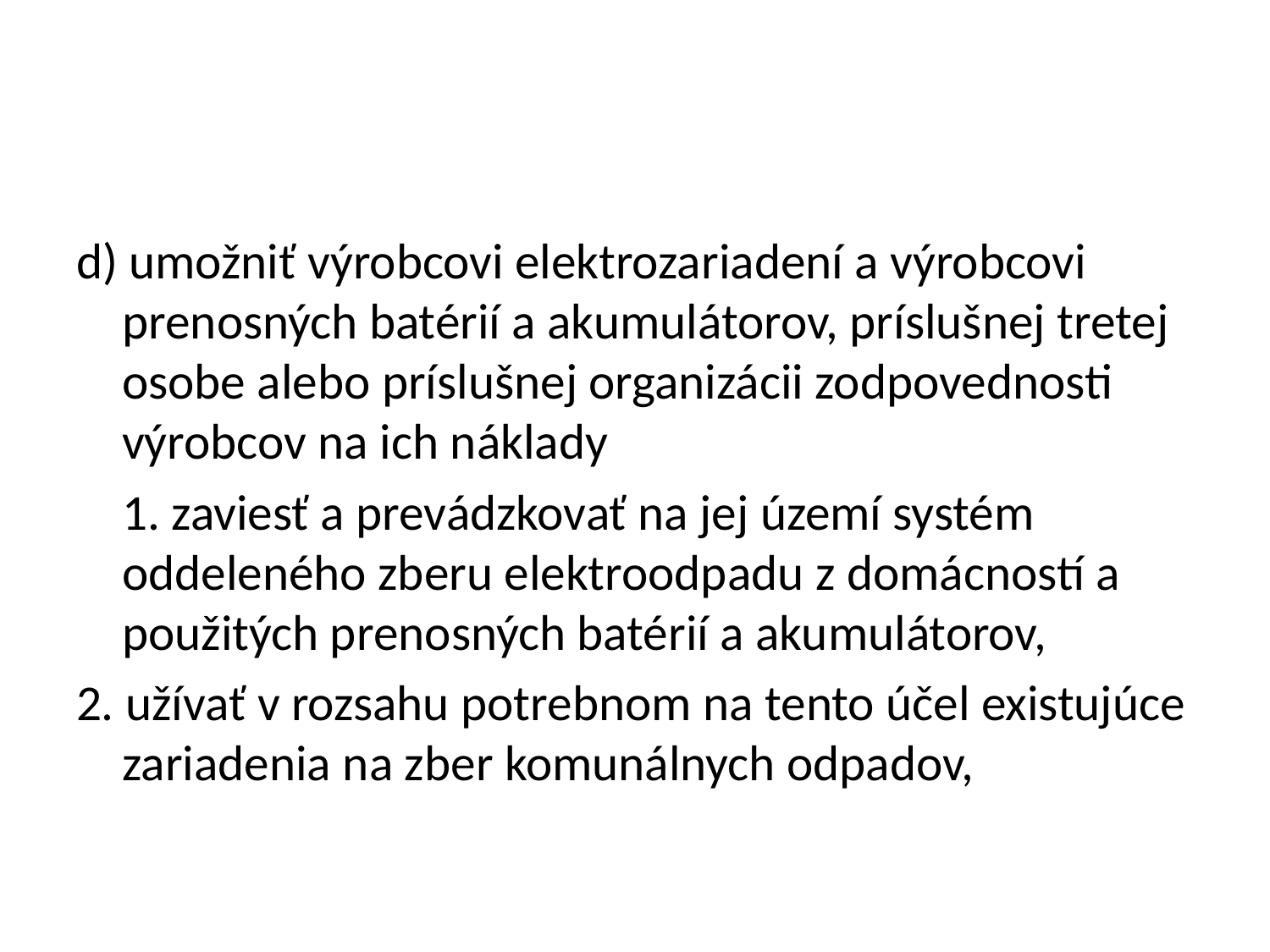

#
d) umožniť výrobcovi elektrozariadení a výrobcovi prenosných batérií a akumulátorov, príslušnej tretej osobe alebo príslušnej organizácii zodpovednosti výrobcov na ich náklady
	1. zaviesť a prevádzkovať na jej území systém oddeleného zberu elektroodpadu z domácností a použitých prenosných batérií a akumulátorov,
2. užívať v rozsahu potrebnom na tento účel existujúce zariadenia na zber komunálnych odpadov,